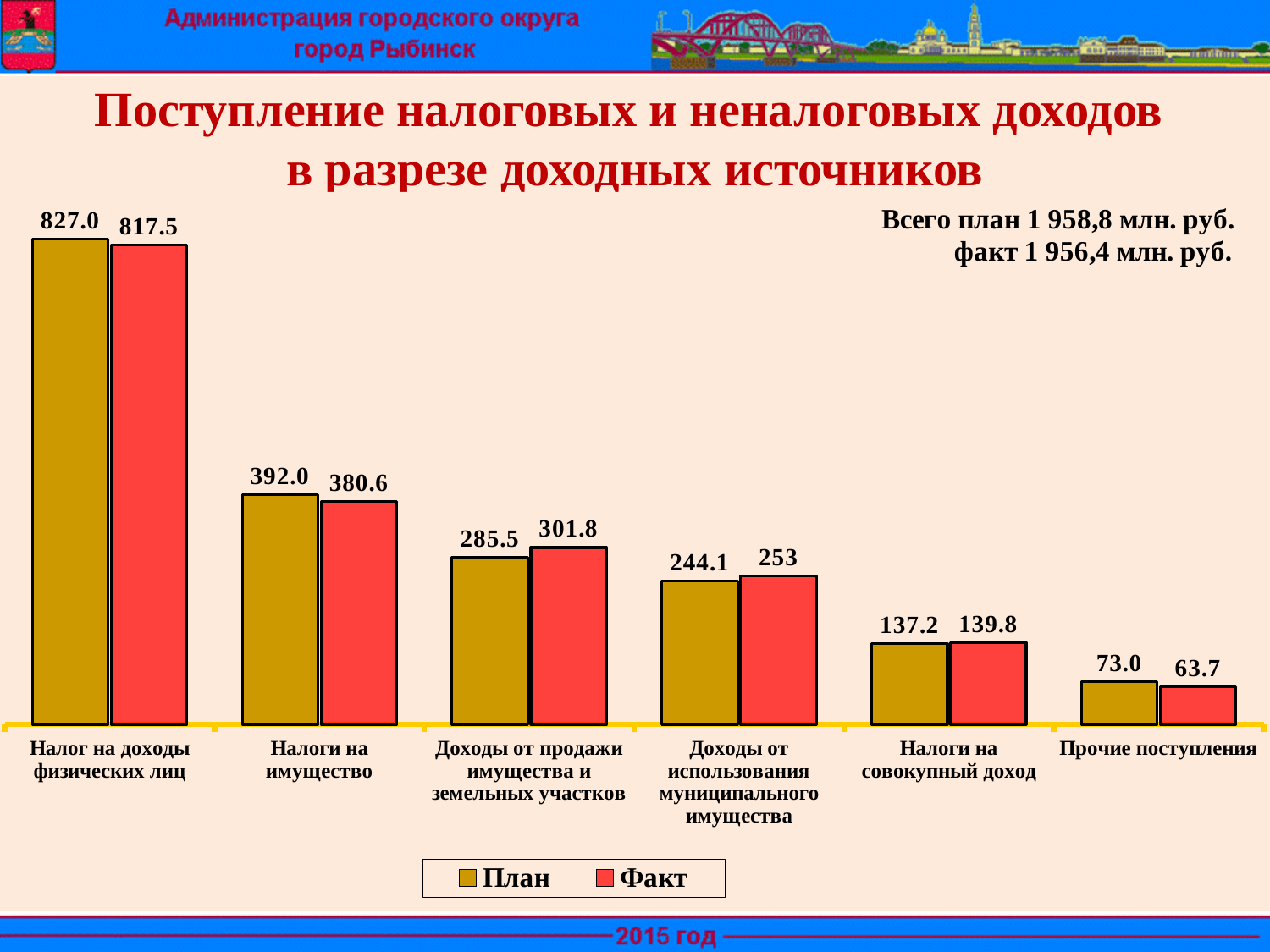

Поступление налоговых и неналоговых доходов
в разрезе доходных источников

### Chart

| Category | План | Факт |
|---|---|---|
| Налог на доходы физических лиц | 827.0 | 817.5 |
| Налоги на имущество | 392.0 | 380.6 |
| Доходы от продажи имущества и земельных участков | 285.5 | 301.8 |
| Доходы от использования муниципального имущества | 244.1 | 253.0 |
| Налоги на совокупный доход | 137.2 | 139.8 |
| Прочие поступления | 73.0 | 63.7 |